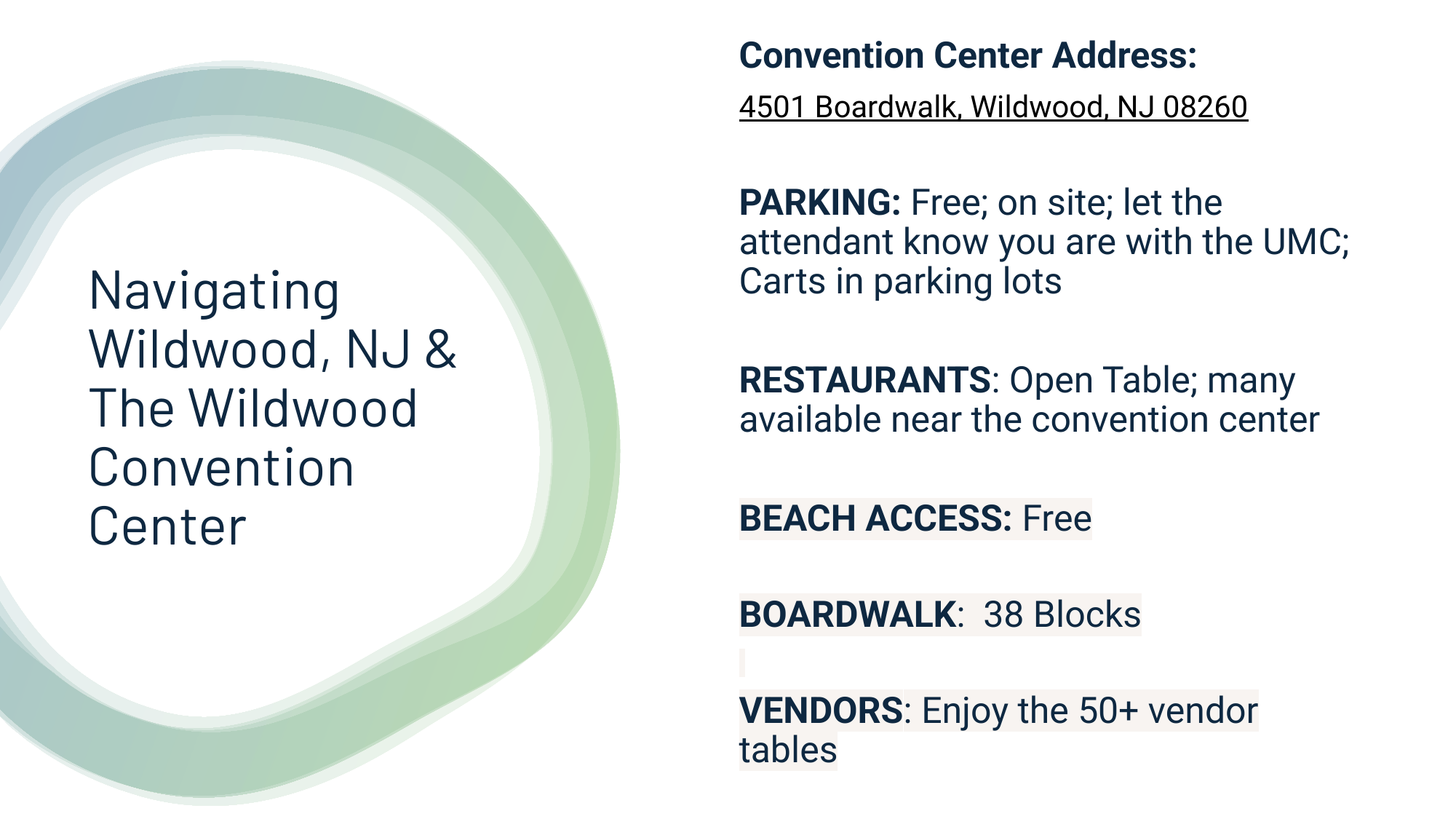

Convention Center Address:
4501 Boardwalk, Wildwood, NJ 08260

PARKING: Free; on site; let the attendant know you are with the UMC; Carts in parking lots

RESTAURANTS: Open Table; many available near the convention center

BEACH ACCESS: Free

BOARDWALK:  38 Blocks

VENDORS: Enjoy the 50+ vendor tables

# Navigating Wildwood, NJ & The Wildwood Convention Center